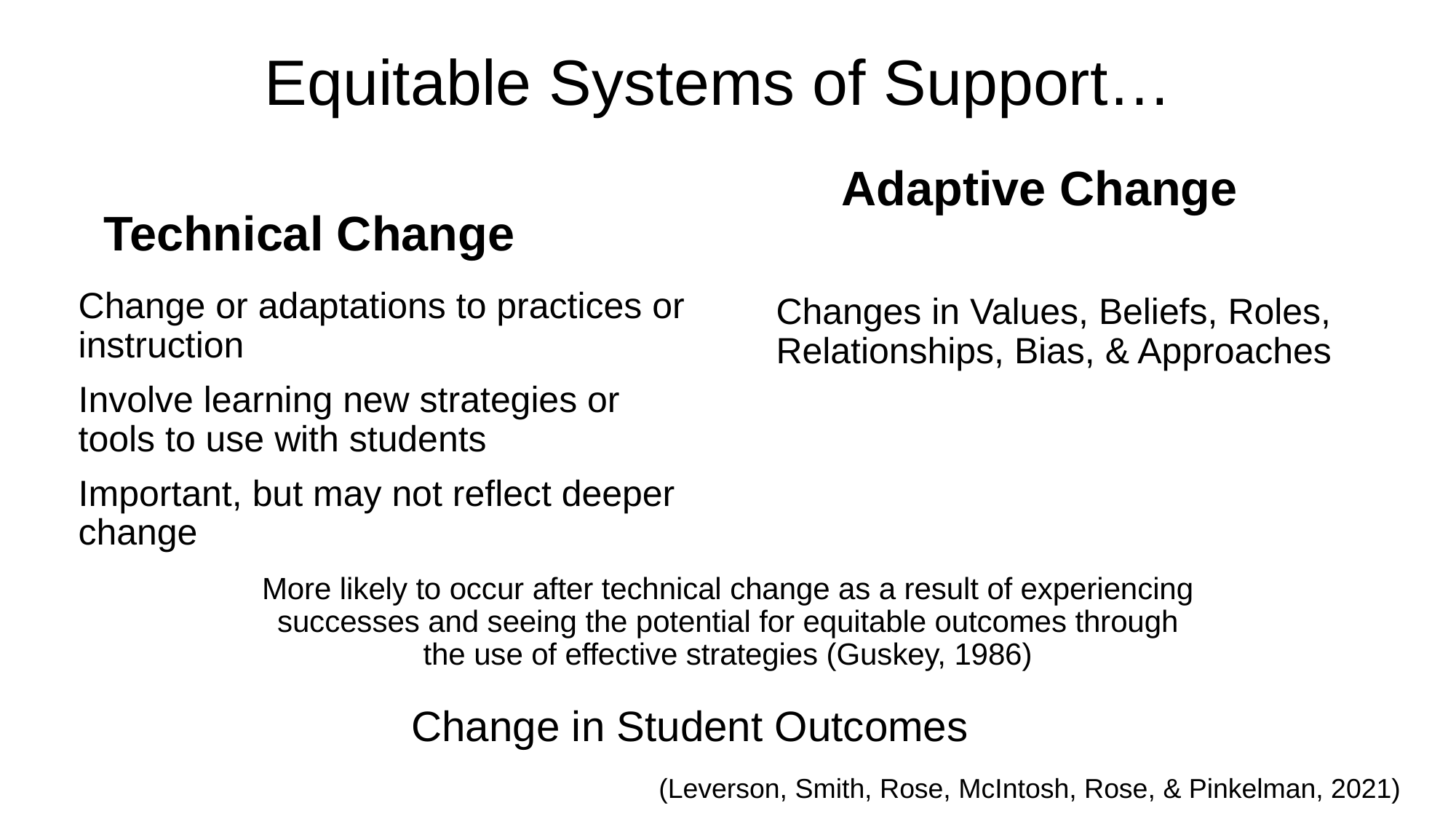

# Equitable Systems of Support…
Technical Change
Adaptive Change
Change or adaptations to practices or instruction
Involve learning new strategies or tools to use with students
Important, but may not reflect deeper change

Changes in Values, Beliefs, Roles, Relationships, Bias, & Approaches
More likely to occur after technical change as a result of experiencing successes and seeing the potential for equitable outcomes through the use of effective strategies (Guskey, 1986)
Change in Student Outcomes
(Leverson, Smith, Rose, McIntosh, Rose, & Pinkelman, 2021)